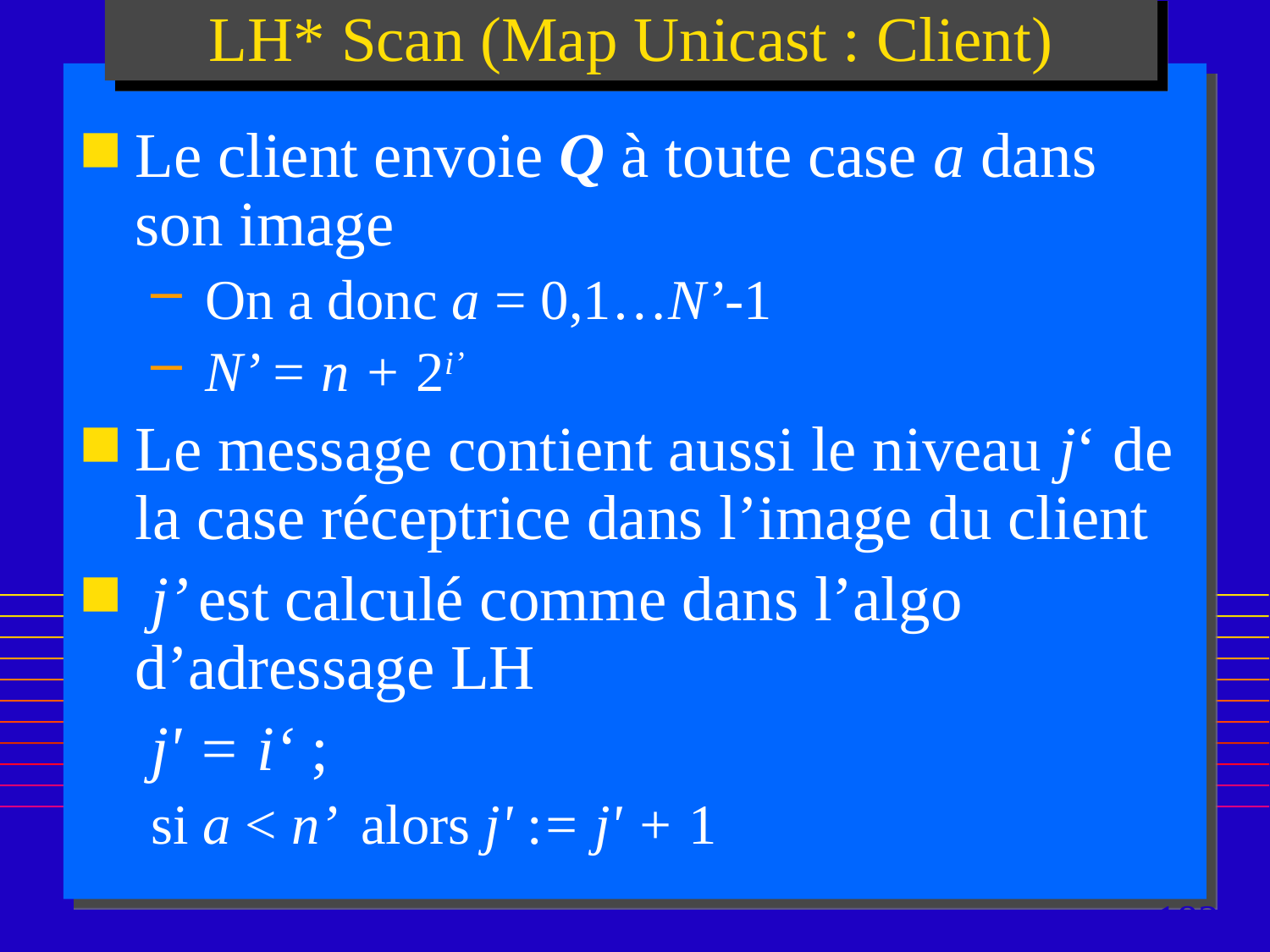

# LH* Scan (Map Unicast : Client)
Le client envoie Q à toute case a dans son image
 On a donc a = 0,1…N’-1
 N’ = n + 2i’
Le message contient aussi le niveau j‘ de la case réceptrice dans l’image du client
 j’ est calculé comme dans l’algo d’adressage LH
j' = i‘ ;
si a < n’  alors j' := j' + 1